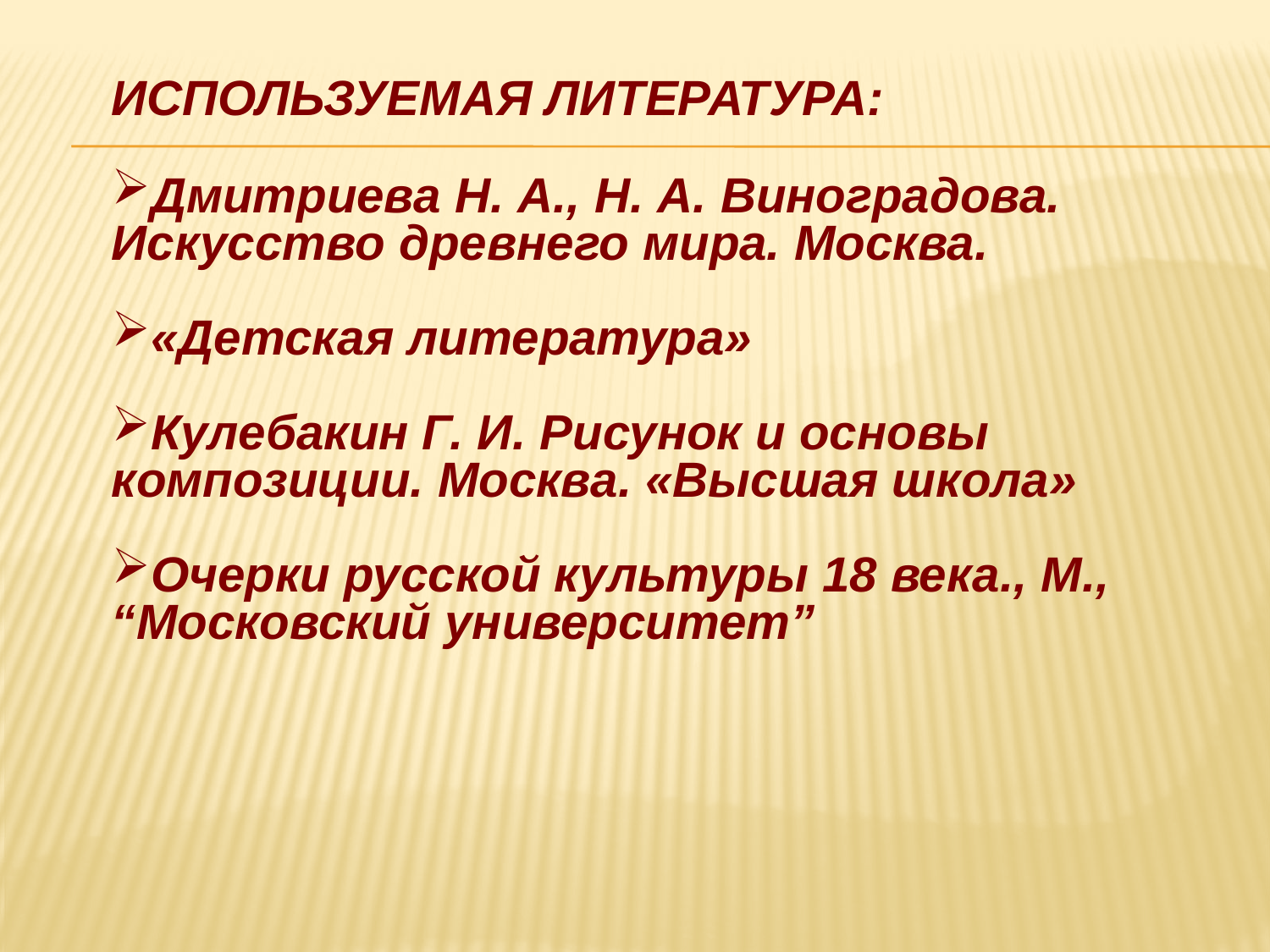

ИСПОЛЬЗУЕМАЯ ЛИТЕРАТУРА:
Дмитриева Н. А., Н. А. Виноградова. Искусство древнего мира. Москва.

«Детская литература»

Кулебакин Г. И. Рисунок и основы композиции. Москва. «Высшая школа»

Очерки русской культуры 18 века., М., “Московский университет”